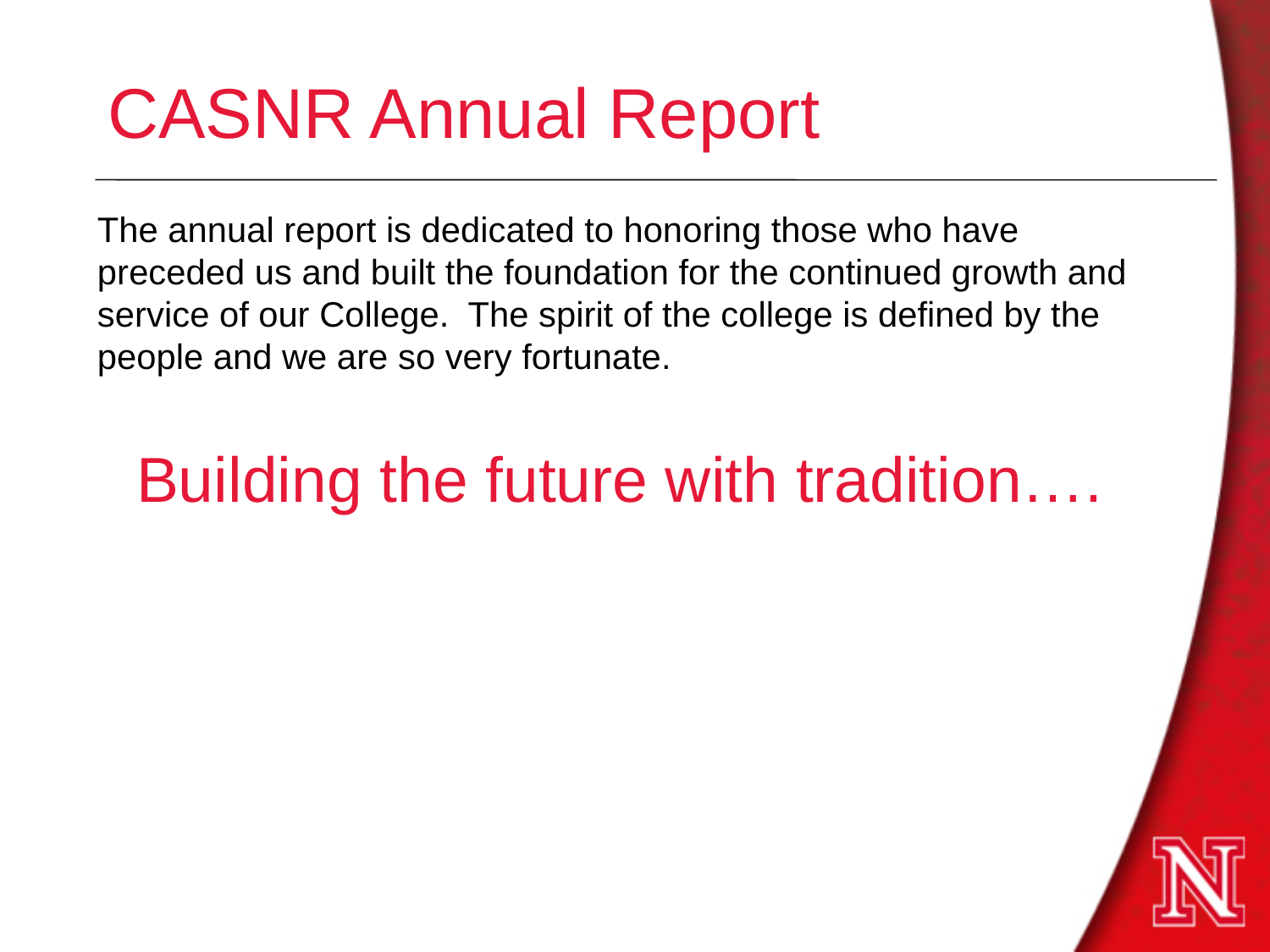

# CASNR Annual Report
The annual report is dedicated to honoring those who have preceded us and built the foundation for the continued growth and service of our College.  The spirit of the college is defined by the people and we are so very fortunate.

    Building the future with tradition….